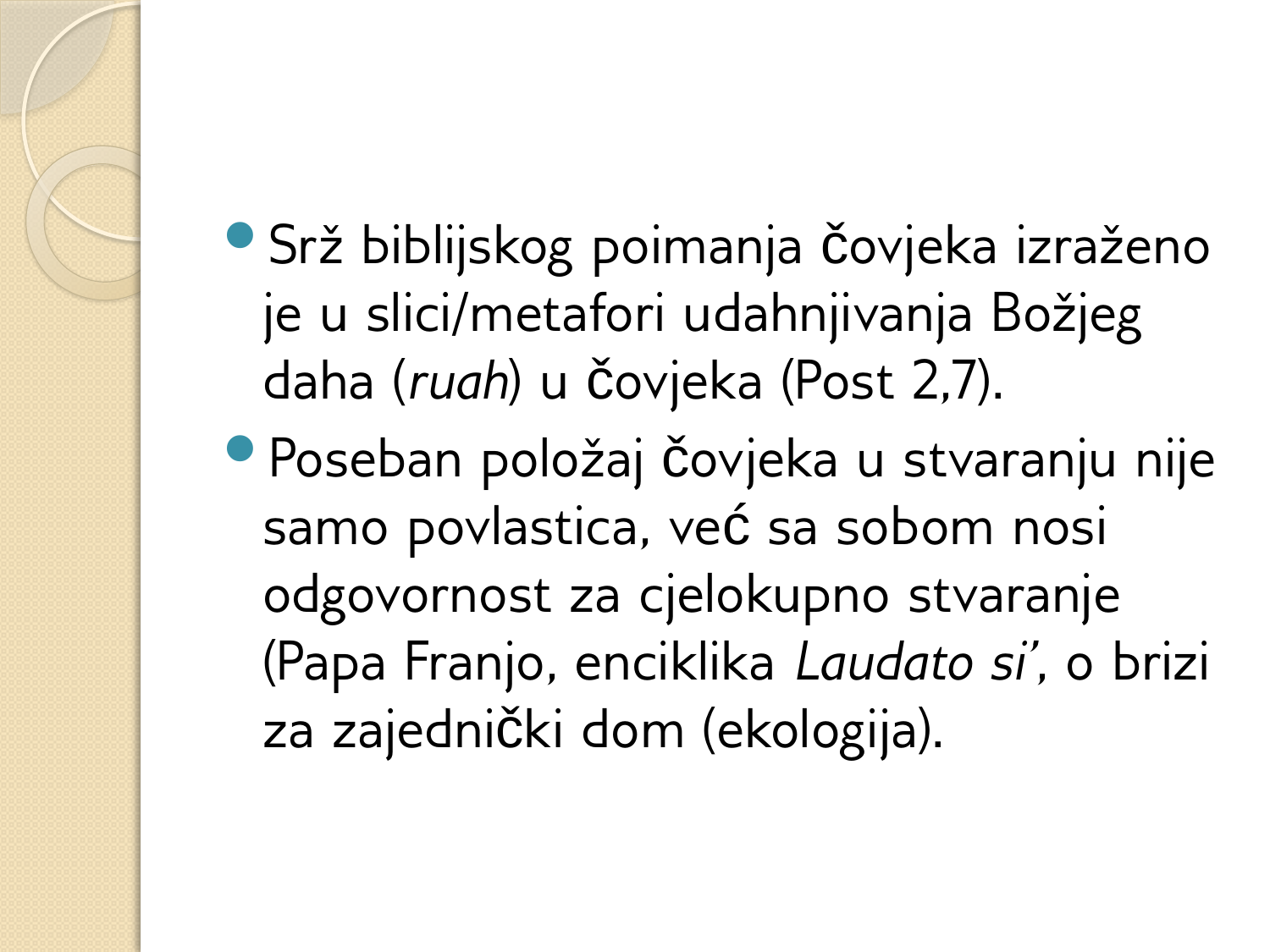

#
Srž biblijskog poimanja čovjeka izraženo je u slici/metafori udahnjivanja Božjeg daha (ruah) u čovjeka (Post 2,7).
Poseban položaj čovjeka u stvaranju nije samo povlastica, već sa sobom nosi odgovornost za cjelokupno stvaranje (Papa Franjo, enciklika Laudato si’, o brizi za zajednički dom (ekologija).